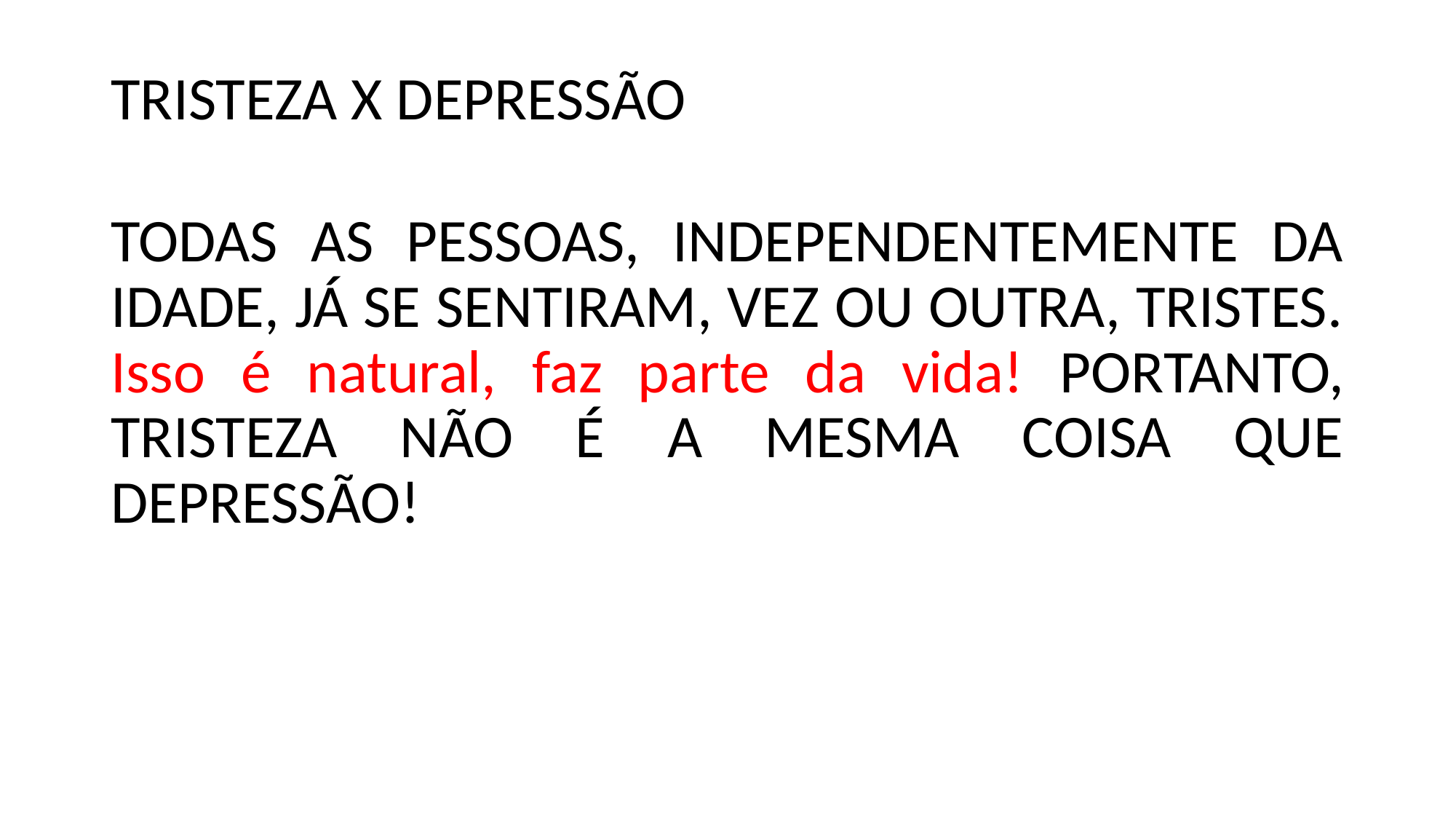

TRISTEZA X DEPRESSÃO

TODAS AS PESSOAS, INDEPENDENTEMENTE DA IDADE, JÁ SE SENTIRAM, VEZ OU OUTRA, TRISTES. Isso é natural, faz parte da vida! PORTANTO, TRISTEZA NÃO É A MESMA COISA QUE DEPRESSÃO!